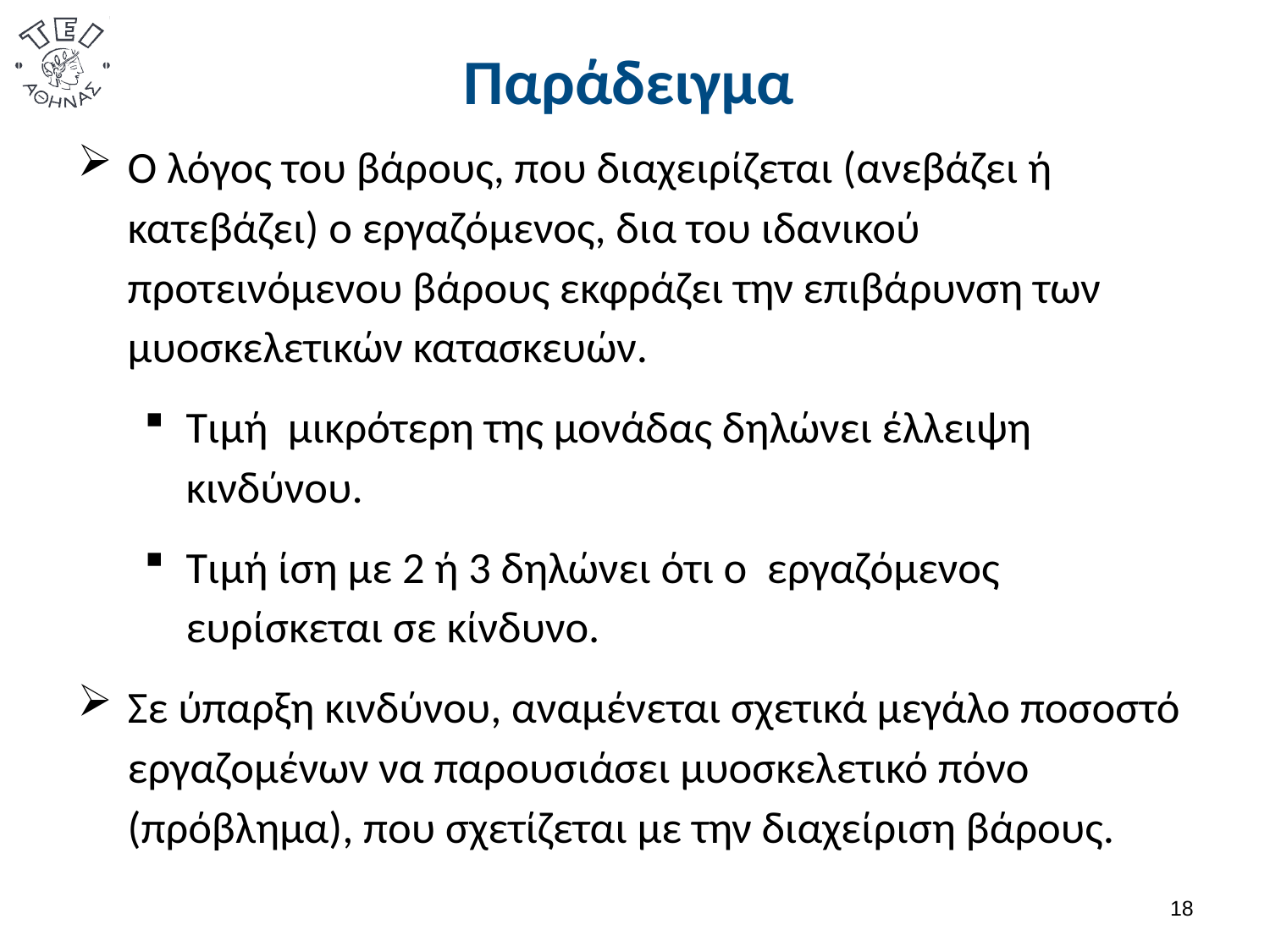

# Παράδειγμα
Ο λόγος του βάρους, που διαχειρίζεται (ανεβάζει ή κατεβάζει) ο εργαζόμενος, δια του ιδανικού προτεινόμενου βάρους εκφράζει την επιβάρυνση των μυοσκελετικών κατασκευών.
Τιμή  μικρότερη της μονάδας δηλώνει έλλειψη κινδύνου.
Τιμή ίση με 2 ή 3 δηλώνει ότι ο  εργαζόμενος ευρίσκεται σε κίνδυνο.
Σε ύπαρξη κινδύνου, αναμένεται σχετικά μεγάλο ποσοστό εργαζομένων να παρουσιάσει μυοσκελετικό πόνο (πρόβλημα), που σχετίζεται με την διαχείριση βάρους.

18